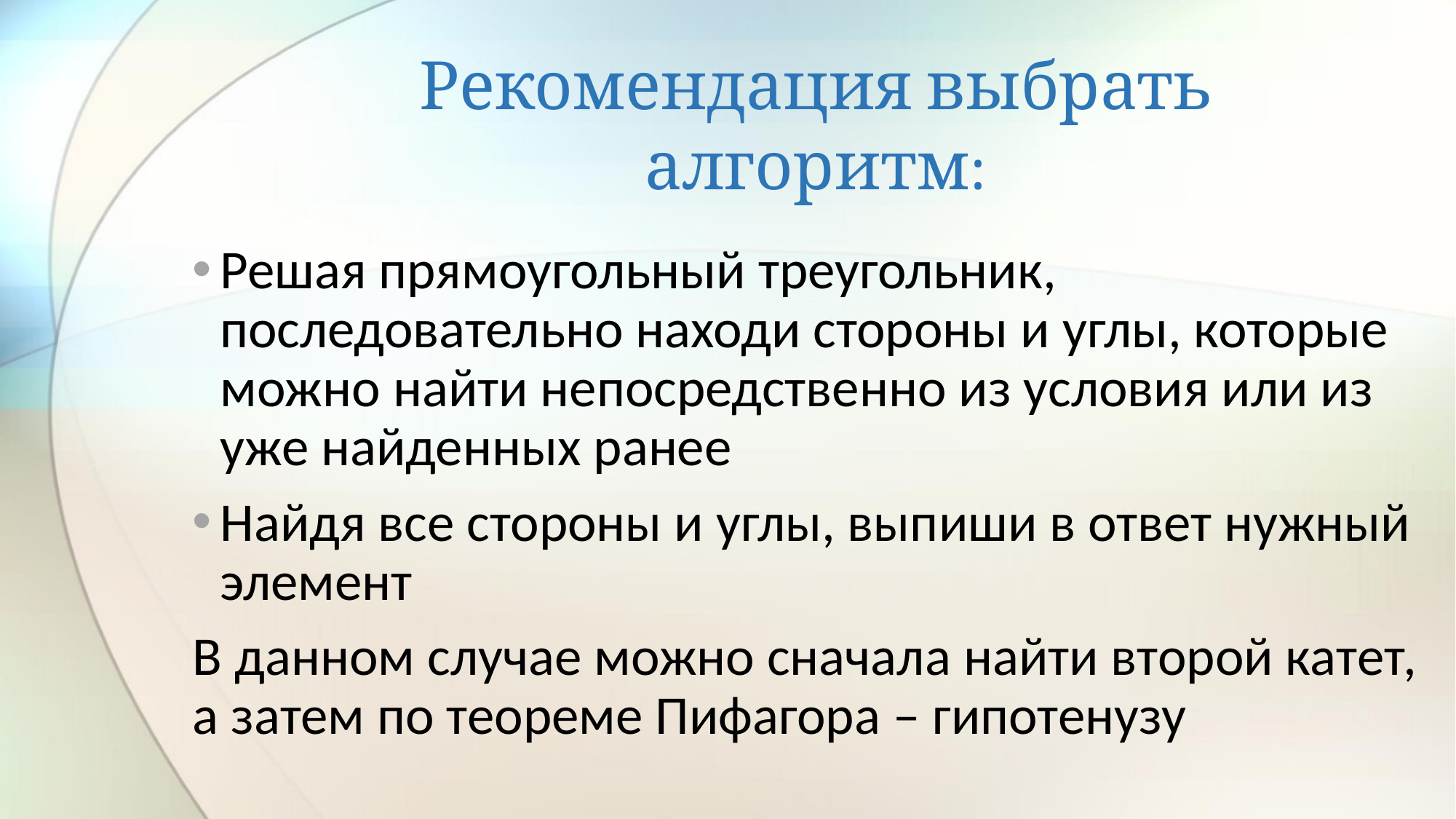

# Рекомендация выбрать алгоритм:
Решая прямоугольный треугольник, последовательно находи стороны и углы, которые можно найти непосредственно из условия или из уже найденных ранее
Найдя все стороны и углы, выпиши в ответ нужный элемент
В данном случае можно сначала найти второй катет, а затем по теореме Пифагора – гипотенузу